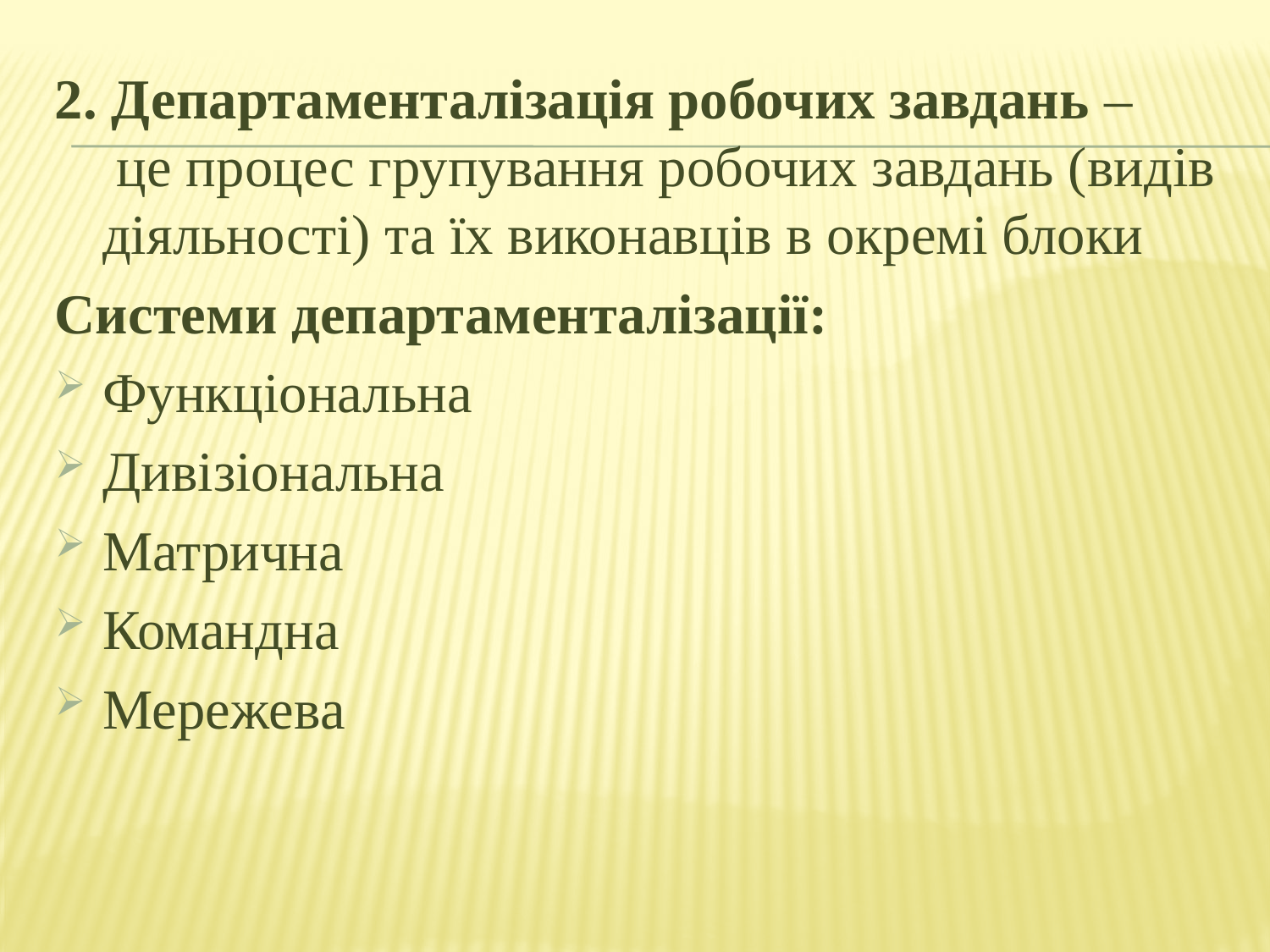

2. Департаменталізація робочих завдань –
 це процес групування робочих завдань (видів діяльності) та їх виконавців в окремі блоки
Системи департаменталізації:
Функціональна
Дивізіональна
Матрична
Командна
Мережева